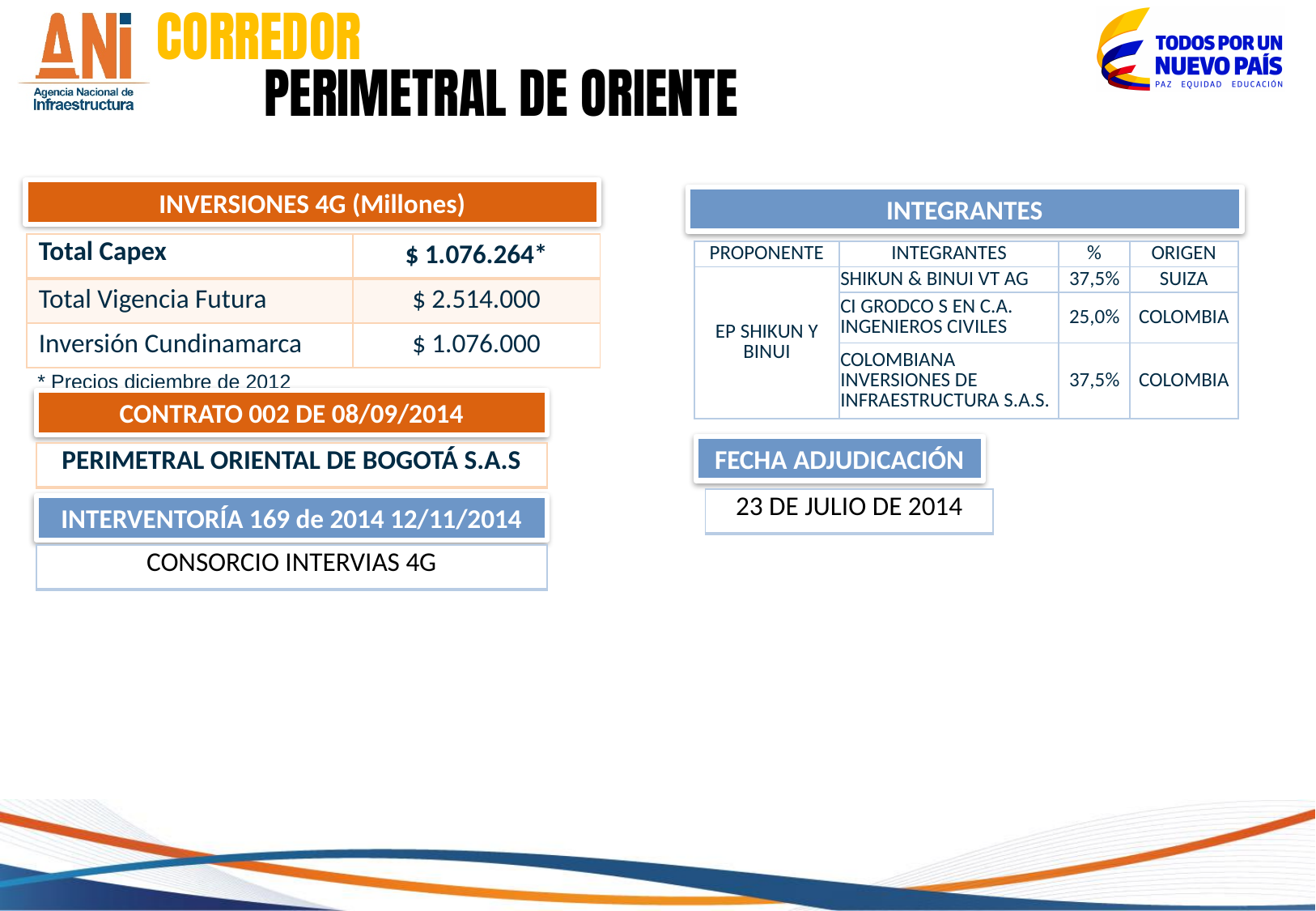

CORREDOR
PERIMETRAL DE ORIENTE

INVERSIONES 4G (Millones)
INTEGRANTES
| Total Capex | $ 1.076.264\* |
| --- | --- |
| Total Vigencia Futura | $ 2.514.000 |
| Inversión Cundinamarca | $ 1.076.000 |
| PROPONENTE | INTEGRANTES | % | ORIGEN |
| --- | --- | --- | --- |
| EP SHIKUN Y BINUI | SHIKUN & BINUI VT AG | 37,5% | SUIZA |
|  | CI GRODCO S EN C.A. INGENIEROS CIVILES | 25,0% | COLOMBIA |
|  | COLOMBIANA INVERSIONES DE INFRAESTRUCTURA S.A.S. | 37,5% | COLOMBIA |
* Precios diciembre de 2012
CONTRATO 002 DE 08/09/2014
FECHA ADJUDICACIÓN
| PERIMETRAL ORIENTAL DE BOGOTÁ S.A.S |
| --- |
| 23 DE JULIO DE 2014 |
| --- |
INTERVENTORÍA 169 de 2014 12/11/2014
| CONSORCIO INTERVIAS 4G |
| --- |